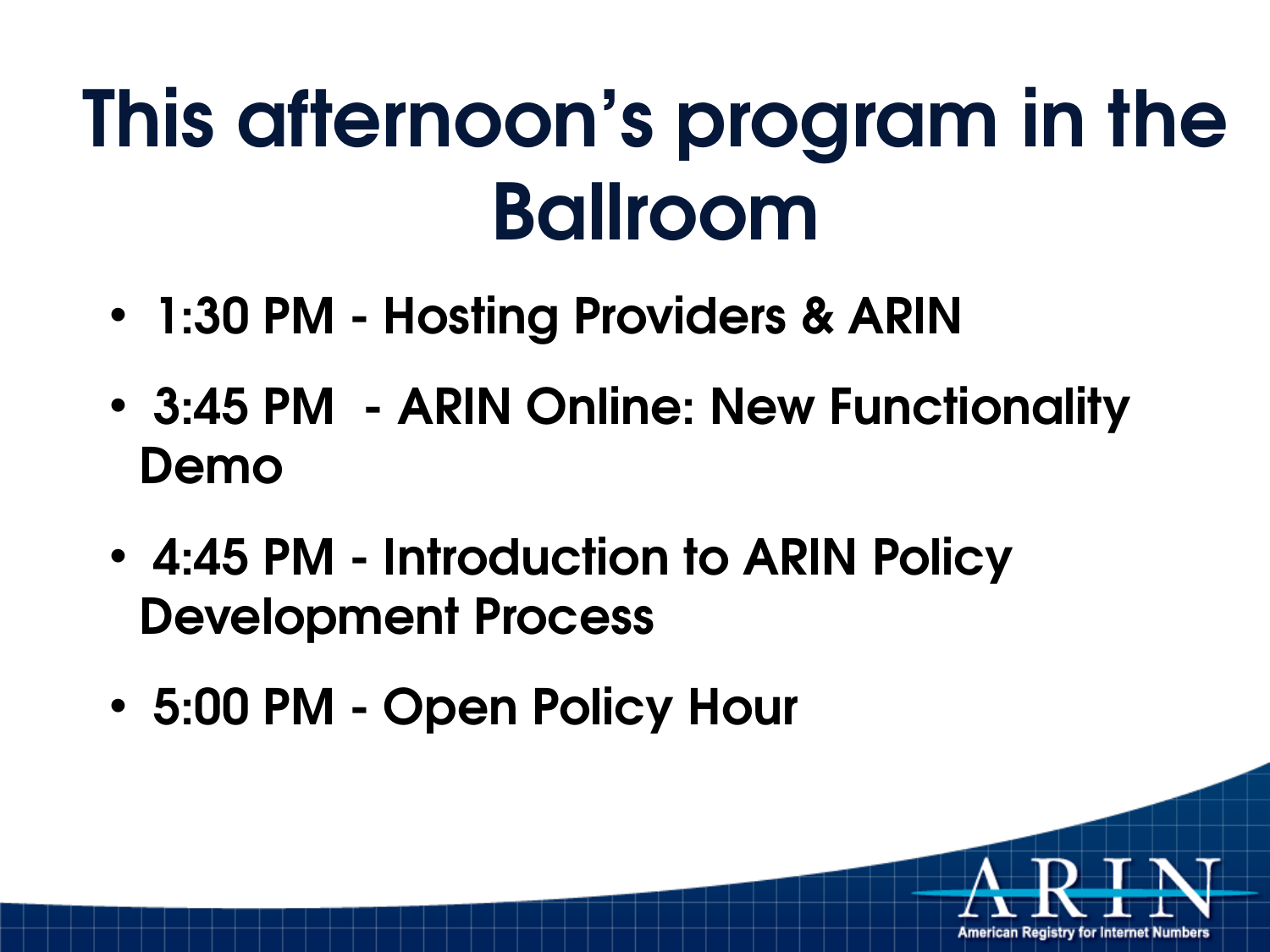

This afternoon’s program in the Ballroom

 1:30 PM - Hosting Providers & ARIN
 3:45 PM  - ARIN Online: New Functionality 	Demo
 4:45 PM - Introduction to ARIN Policy 	Development Process
 5:00 PM - Open Policy Hour